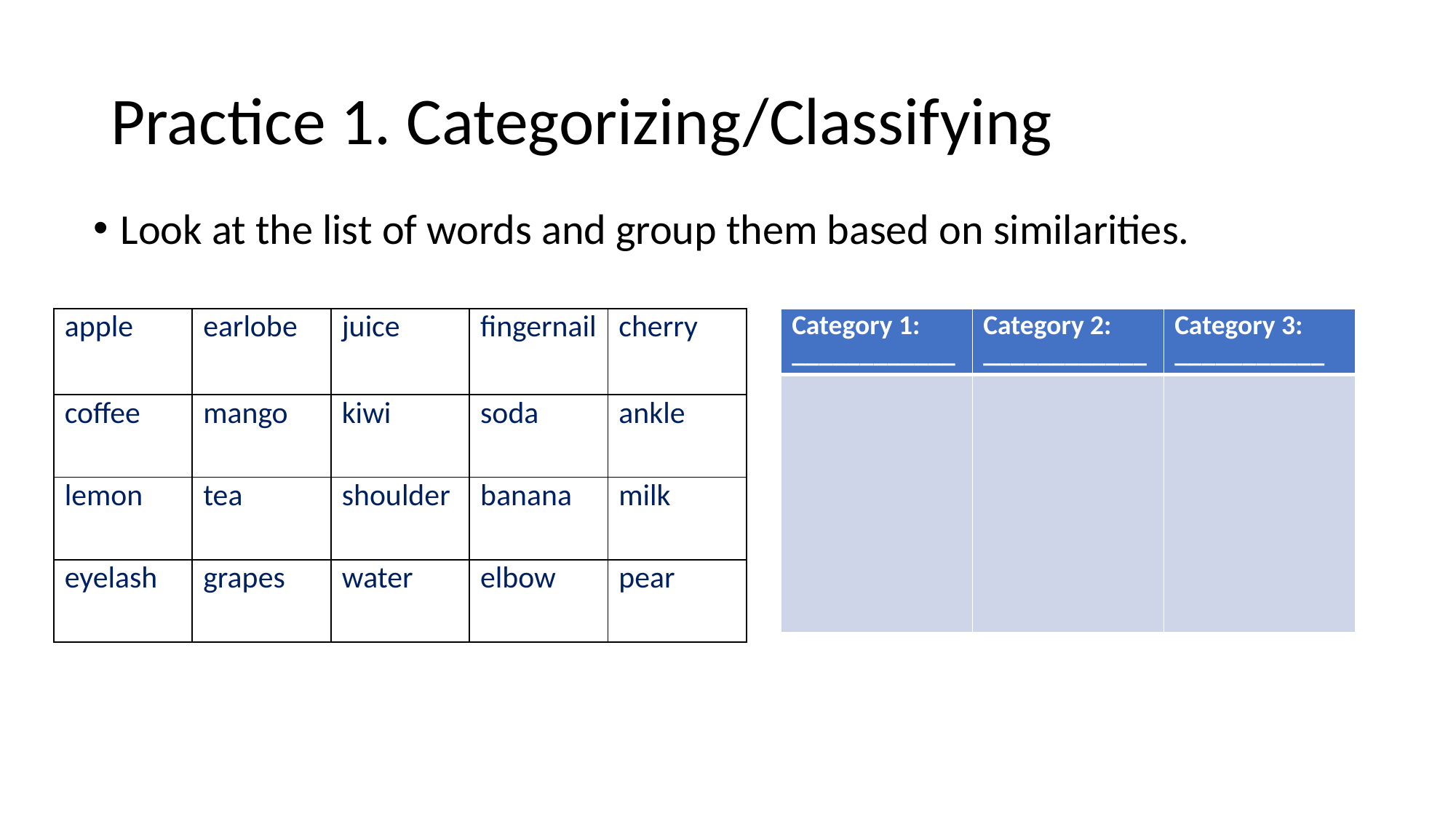

# Practice 1. Categorizing/Classifying
Look at the list of words and group them based on similarities.
| apple | earlobe | juice | fingernail | cherry |
| --- | --- | --- | --- | --- |
| coffee | mango | kiwi | soda | ankle |
| lemon | tea | shoulder | banana | milk |
| eyelash | grapes | water | elbow | pear |
| Category 1: \_\_\_\_\_\_\_\_\_\_\_\_ | Category 2: \_\_\_\_\_\_\_\_\_\_\_\_ | Category 3: \_\_\_\_\_\_\_\_\_\_\_ |
| --- | --- | --- |
|  |  |  |